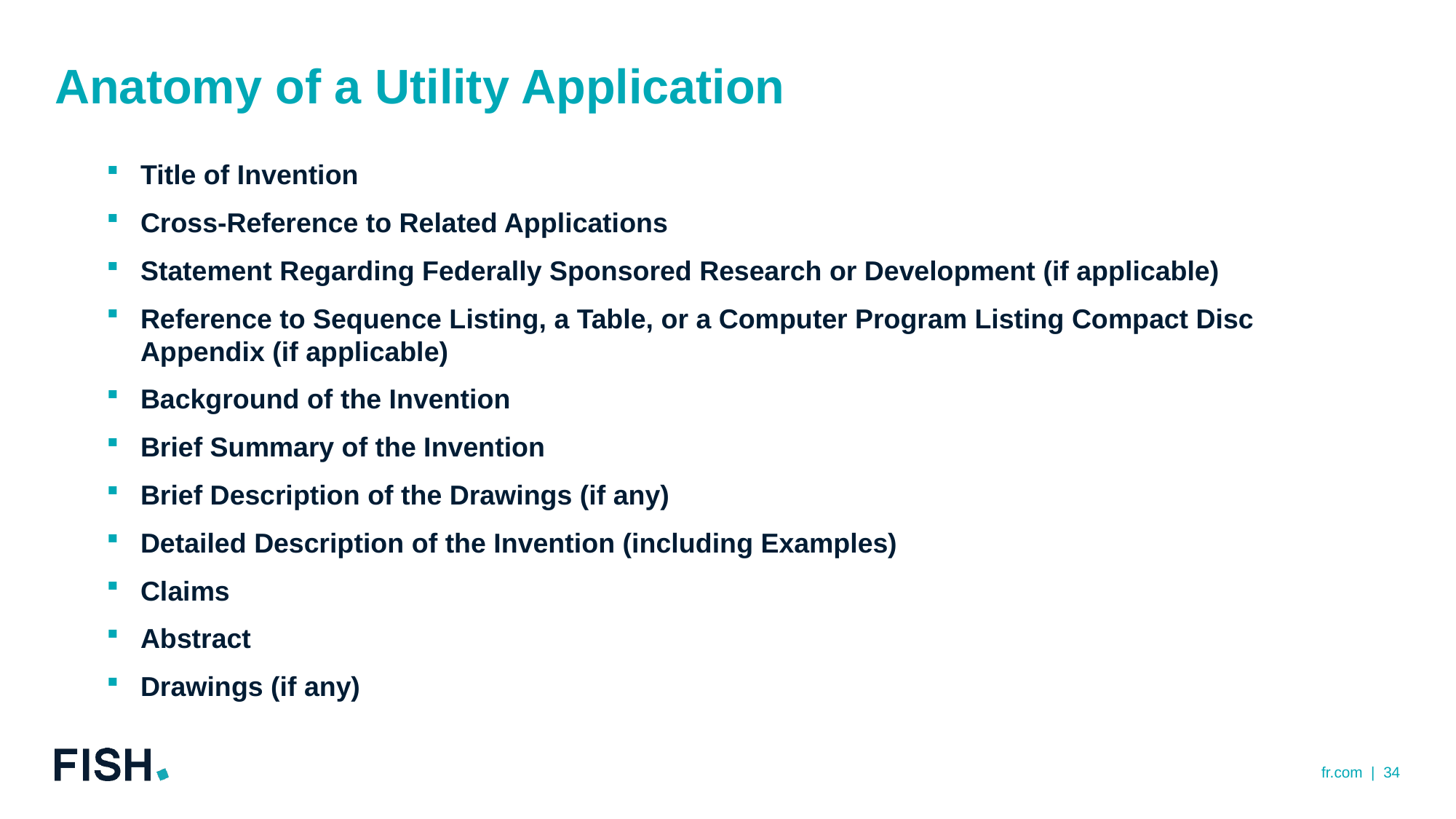

# Anatomy of a Utility Application
Title of Invention
Cross-Reference to Related Applications
Statement Regarding Federally Sponsored Research or Development (if applicable)
Reference to Sequence Listing, a Table, or a Computer Program Listing Compact Disc Appendix (if applicable)
Background of the Invention
Brief Summary of the Invention
Brief Description of the Drawings (if any)
Detailed Description of the Invention (including Examples)
Claims
Abstract
Drawings (if any)